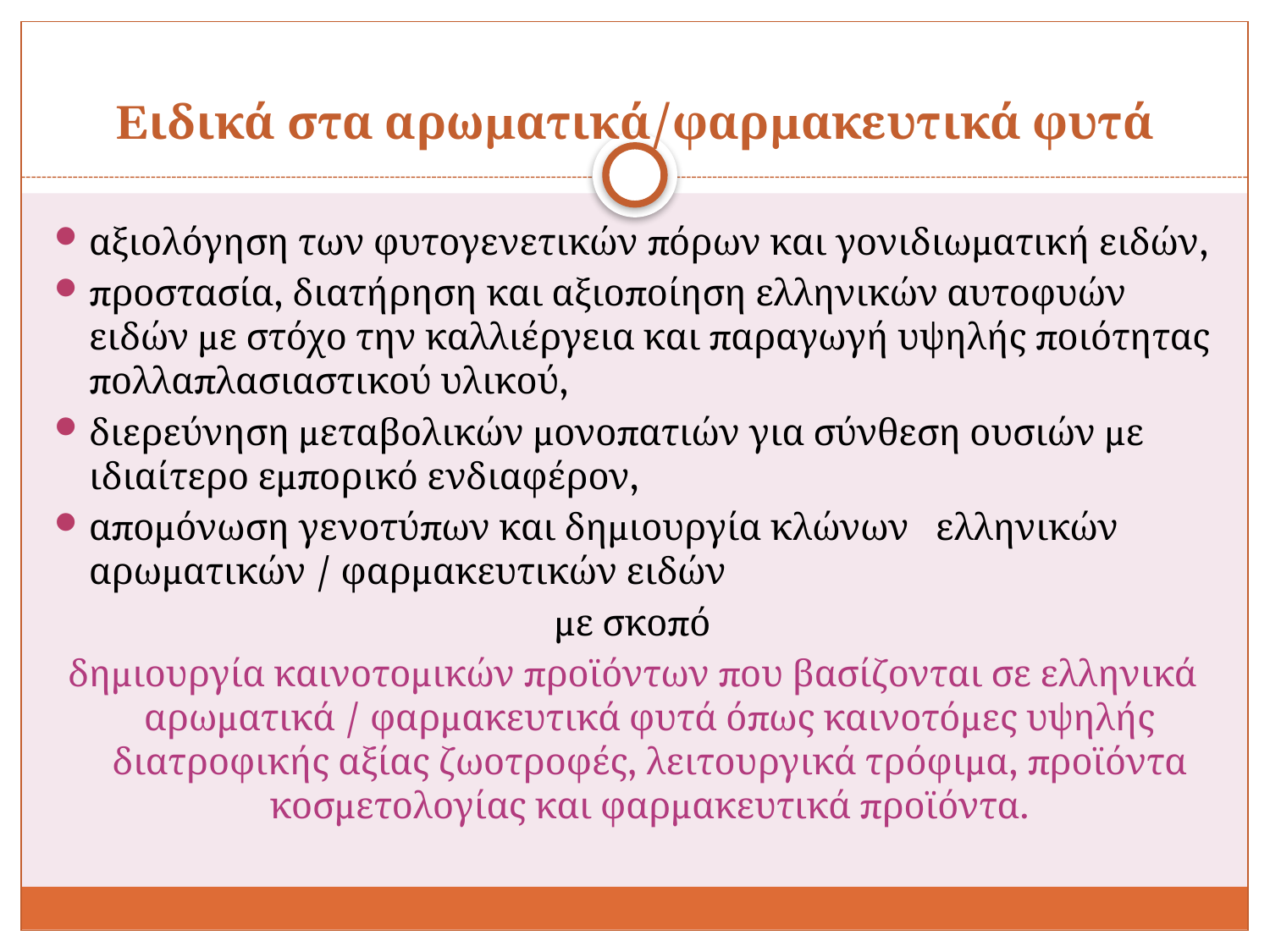

# Ειδικά στα αρωματικά/φαρμακευτικά φυτά
αξιολόγηση των φυτογενετικών πόρων και γονιδιωματική ειδών,
προστασία, διατήρηση και αξιοποίηση ελληνικών αυτοφυών ειδών με στόχο την καλλιέργεια και παραγωγή υψηλής ποιότητας πολλαπλασιαστικού υλικού,
διερεύνηση μεταβολικών μονοπατιών για σύνθεση ουσιών με ιδιαίτερο εμπορικό ενδιαφέρον,
απομόνωση γενοτύπων και δημιουργία κλώνων   ελληνικών αρωματικών / φαρμακευτικών ειδών
με σκοπό
δημιουργία καινοτομικών προϊόντων που βασίζονται σε ελληνικά αρωματικά / φαρμακευτικά φυτά όπως καινοτόμες υψηλής διατροφικής αξίας ζωοτροφές, λειτουργικά τρόφιμα, προϊόντα κοσμετολογίας και φαρμακευτικά προϊόντα.